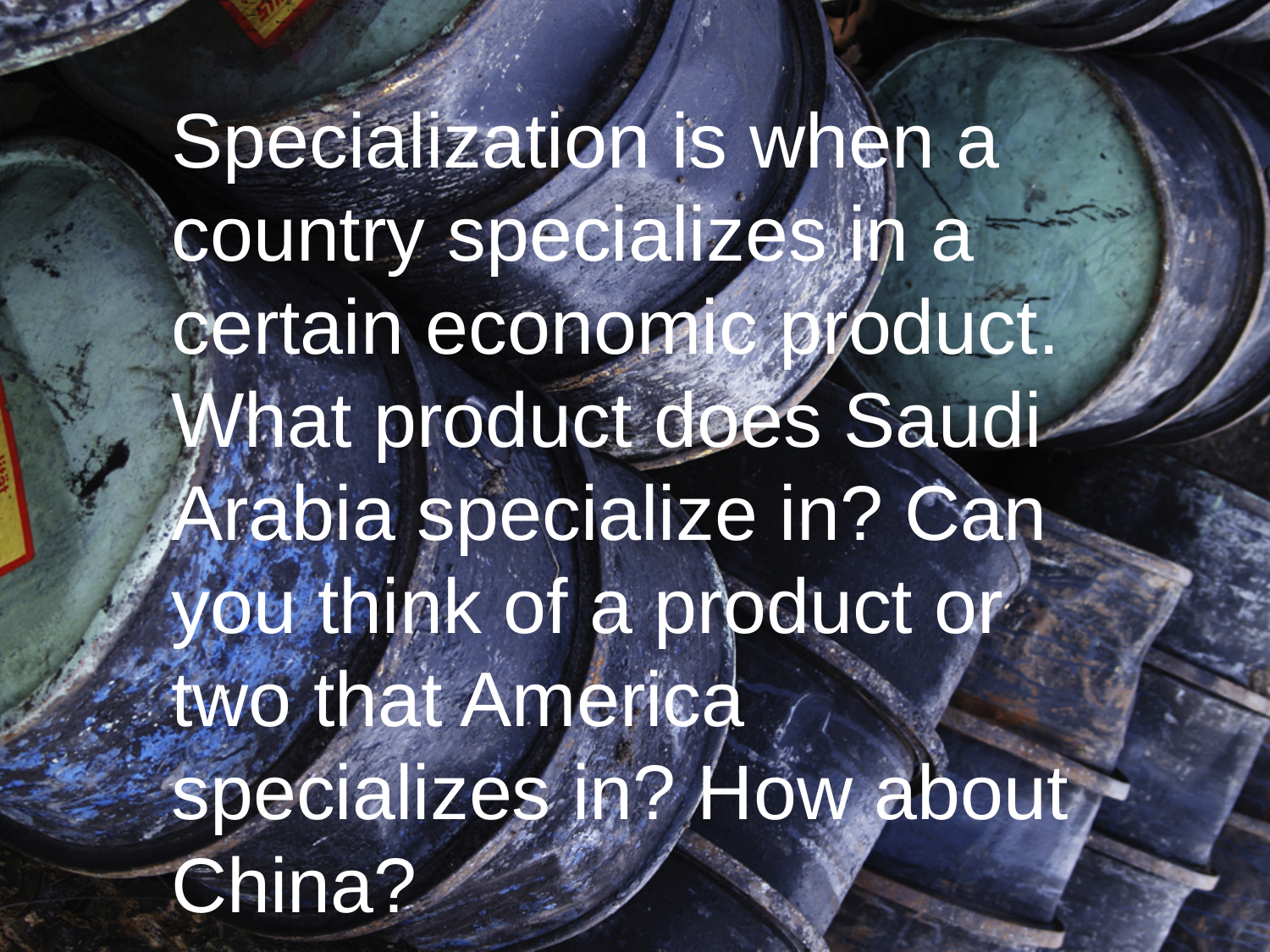

Specialization is when a country specializes in a certain economic product. What product does Saudi Arabia specialize in? Can you think of a product or two that America specializes in? How about China?